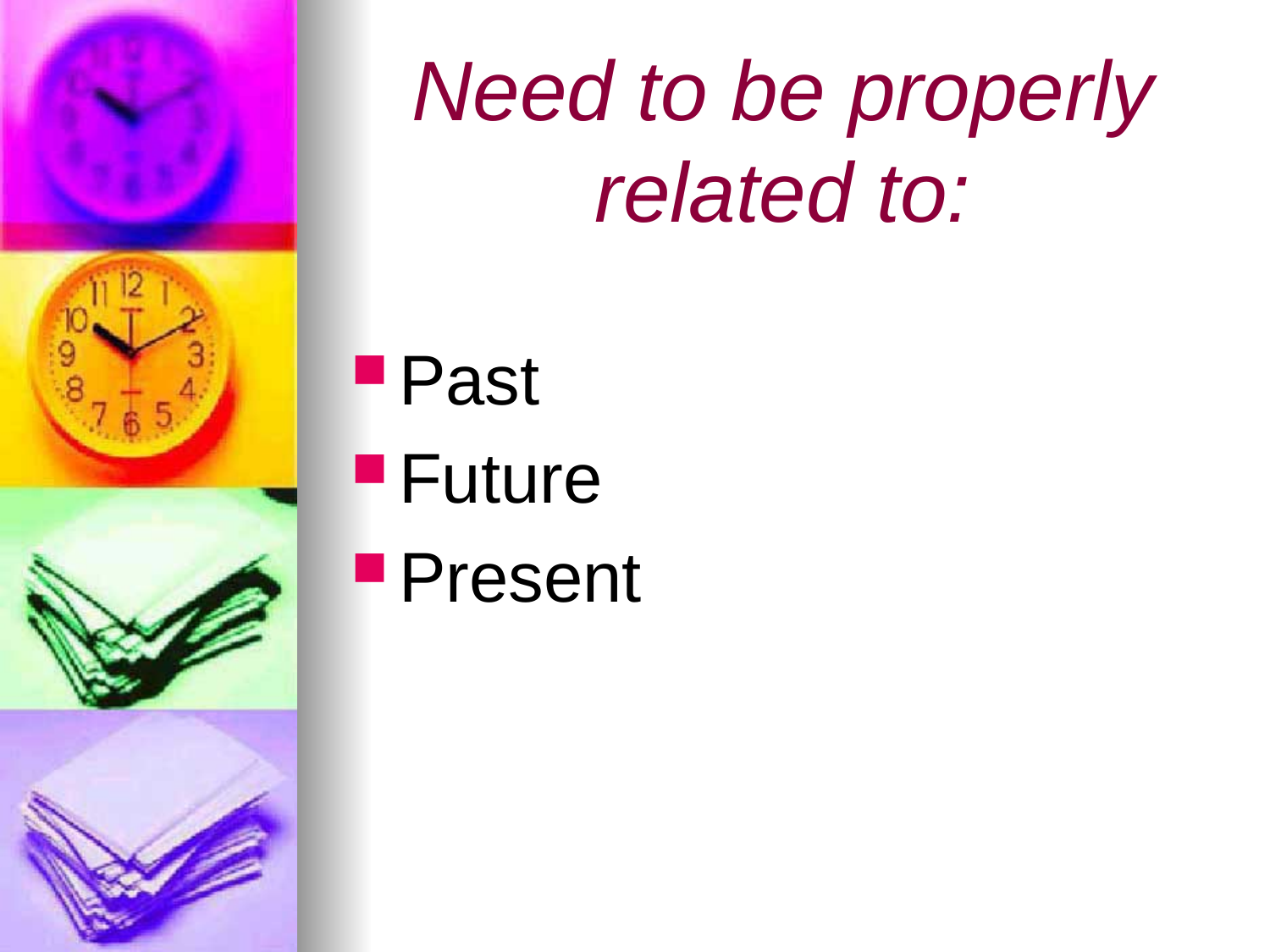

# Need to be properly related to:
Past
Future
Present